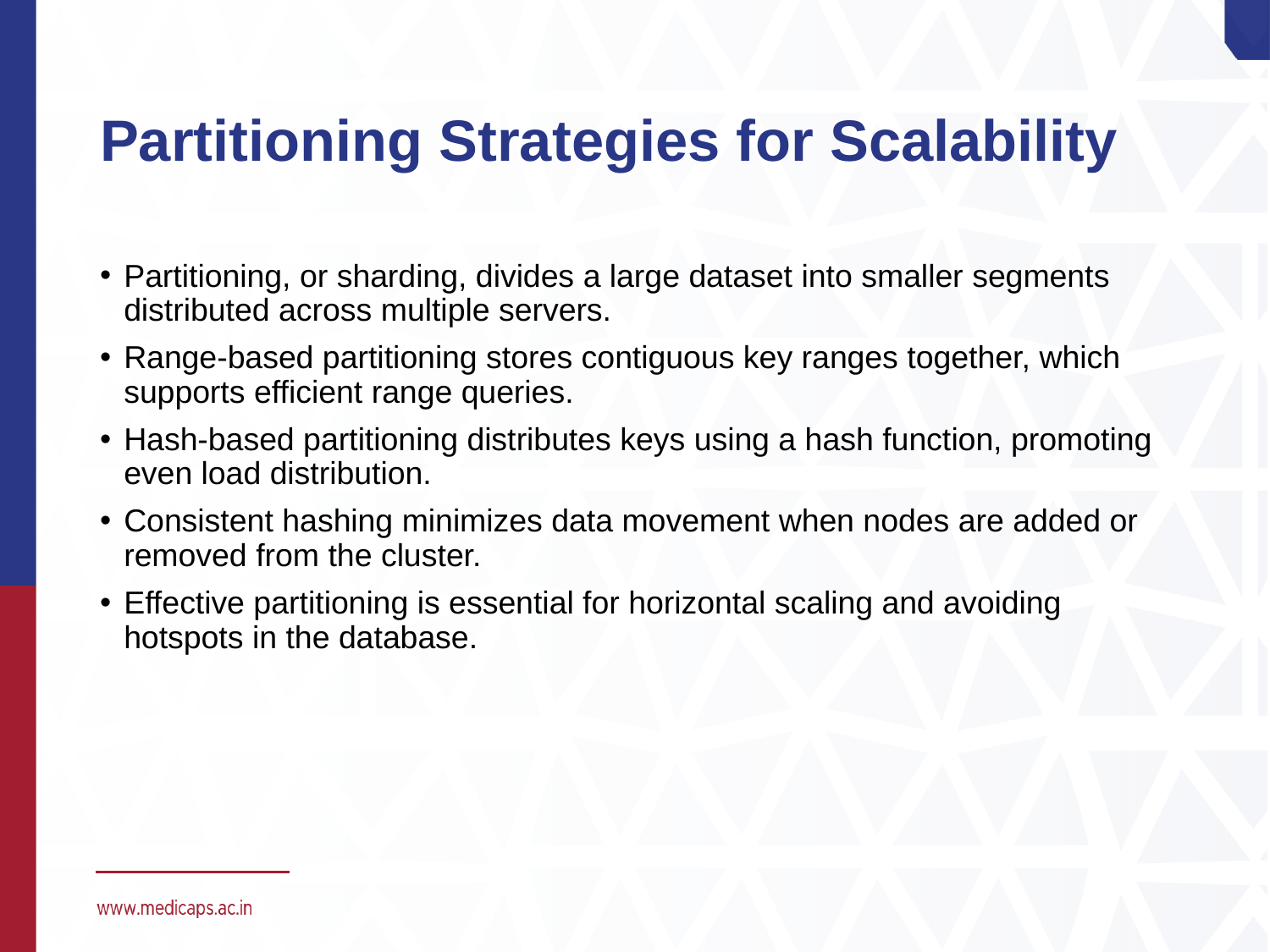

# Partitioning Strategies for Scalability
Partitioning, or sharding, divides a large dataset into smaller segments distributed across multiple servers.
Range-based partitioning stores contiguous key ranges together, which supports efficient range queries.
Hash-based partitioning distributes keys using a hash function, promoting even load distribution.
Consistent hashing minimizes data movement when nodes are added or removed from the cluster.
Effective partitioning is essential for horizontal scaling and avoiding hotspots in the database.